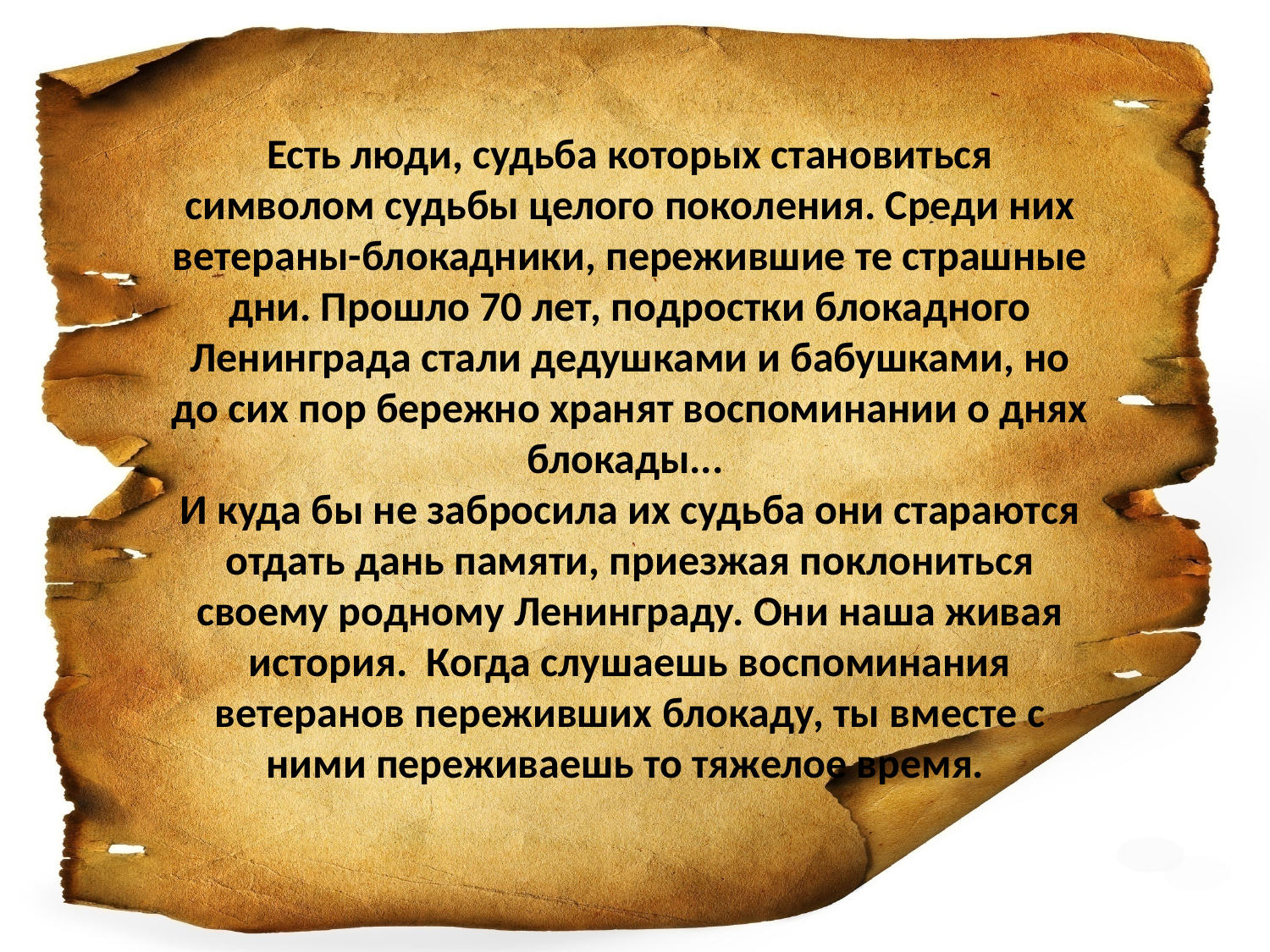

# Есть люди, судьба которых становиться символом судьбы целого поколения. Среди них ветераны-блокадники, пережившие те страшные дни. Прошло 70 лет, подростки блокадного Ленинграда стали дедушками и бабушками, но до сих пор бережно хранят воспоминании о днях блокады... И куда бы не забросила их судьба они стараются отдать дань памяти, приезжая поклониться своему родному Ленинграду. Они наша живая история.  Когда слушаешь воспоминания ветеранов переживших блокаду, ты вместе с ними переживаешь то тяжелое время.